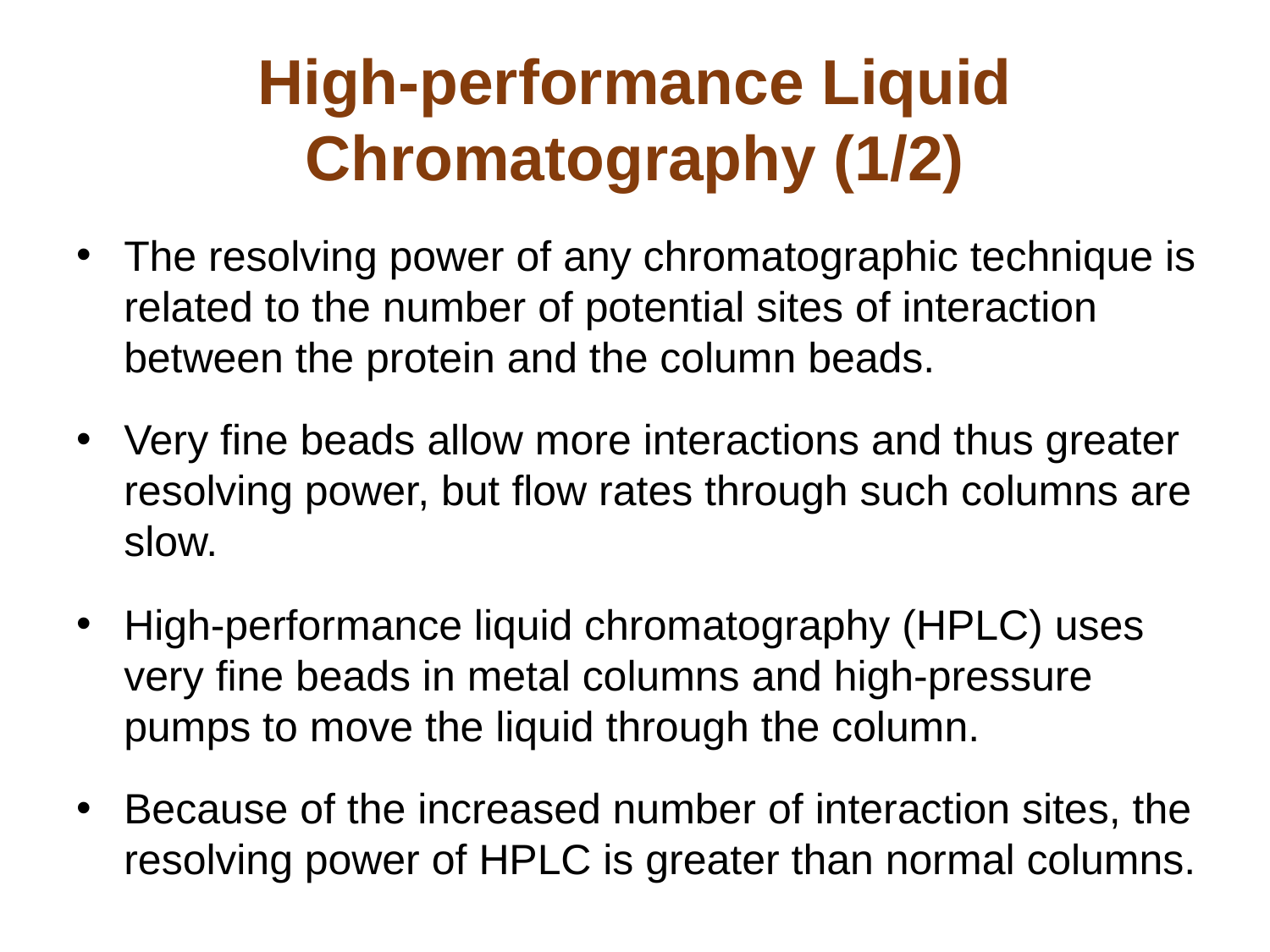

# High-performance Liquid Chromatography (1/2)
The resolving power of any chromatographic technique is related to the number of potential sites of interaction between the protein and the column beads.
Very fine beads allow more interactions and thus greater resolving power, but flow rates through such columns are slow.
High-performance liquid chromatography (HPLC) uses very fine beads in metal columns and high-pressure pumps to move the liquid through the column.
Because of the increased number of interaction sites, the resolving power of HPLC is greater than normal columns.